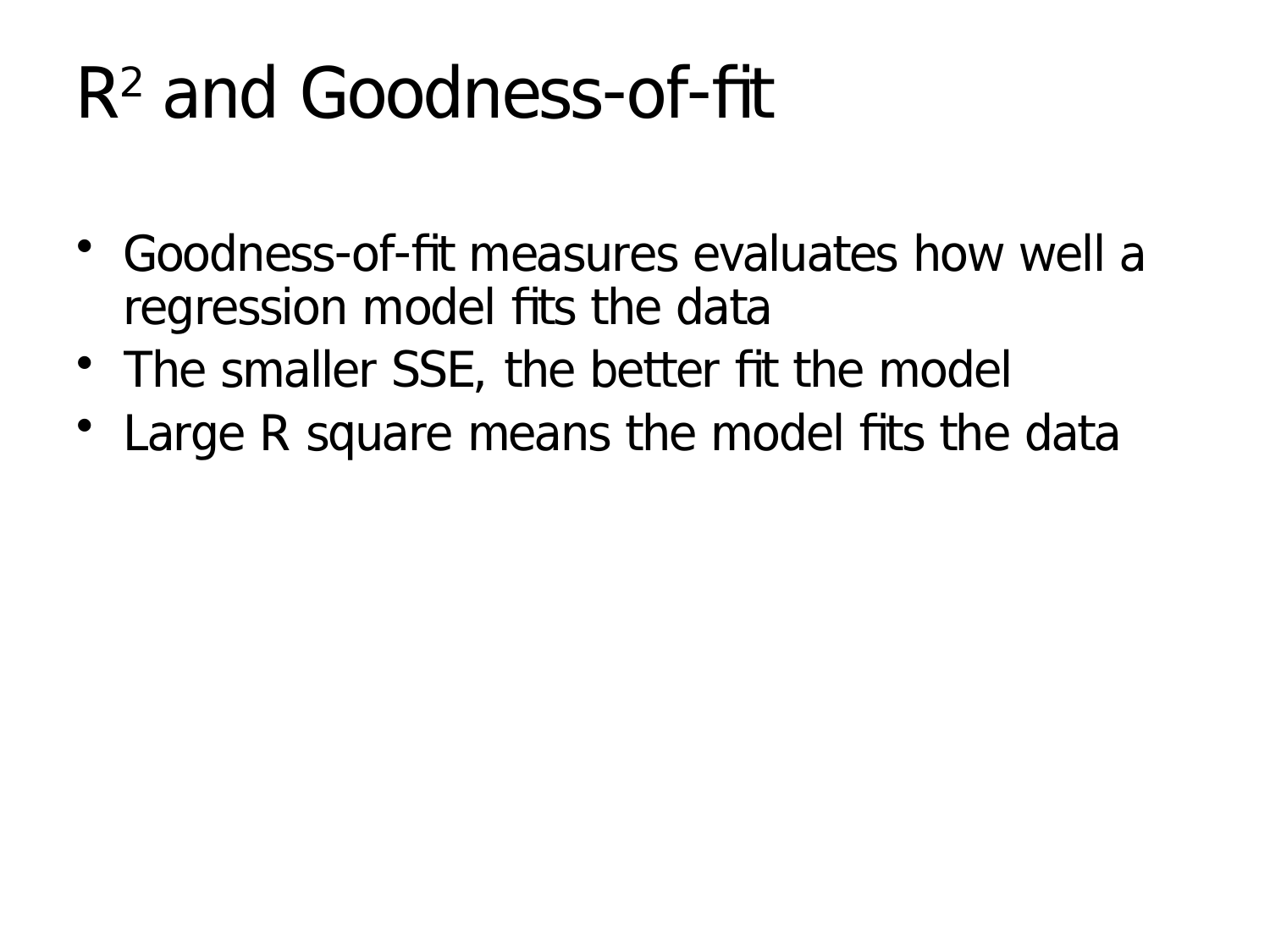

# R2 and Goodness-of-fit
Goodness-of-fit measures evaluates how well a regression model fits the data
The smaller SSE, the better fit the model
Large R square means the model fits the data